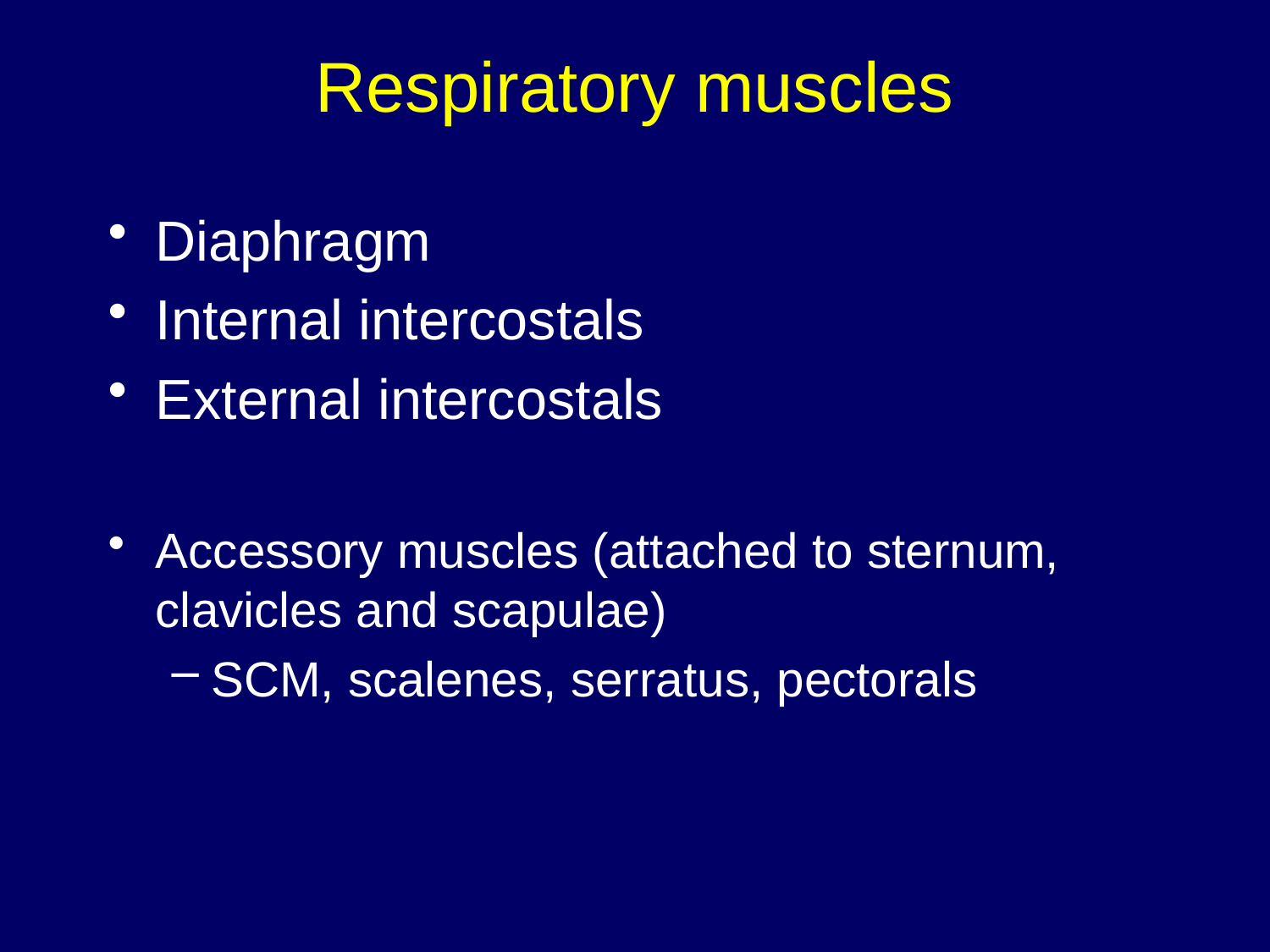

# Respiratory muscles
Diaphragm
Internal intercostals
External intercostals

Accessory muscles (attached to sternum, clavicles and scapulae)
SCM, scalenes, serratus, pectorals